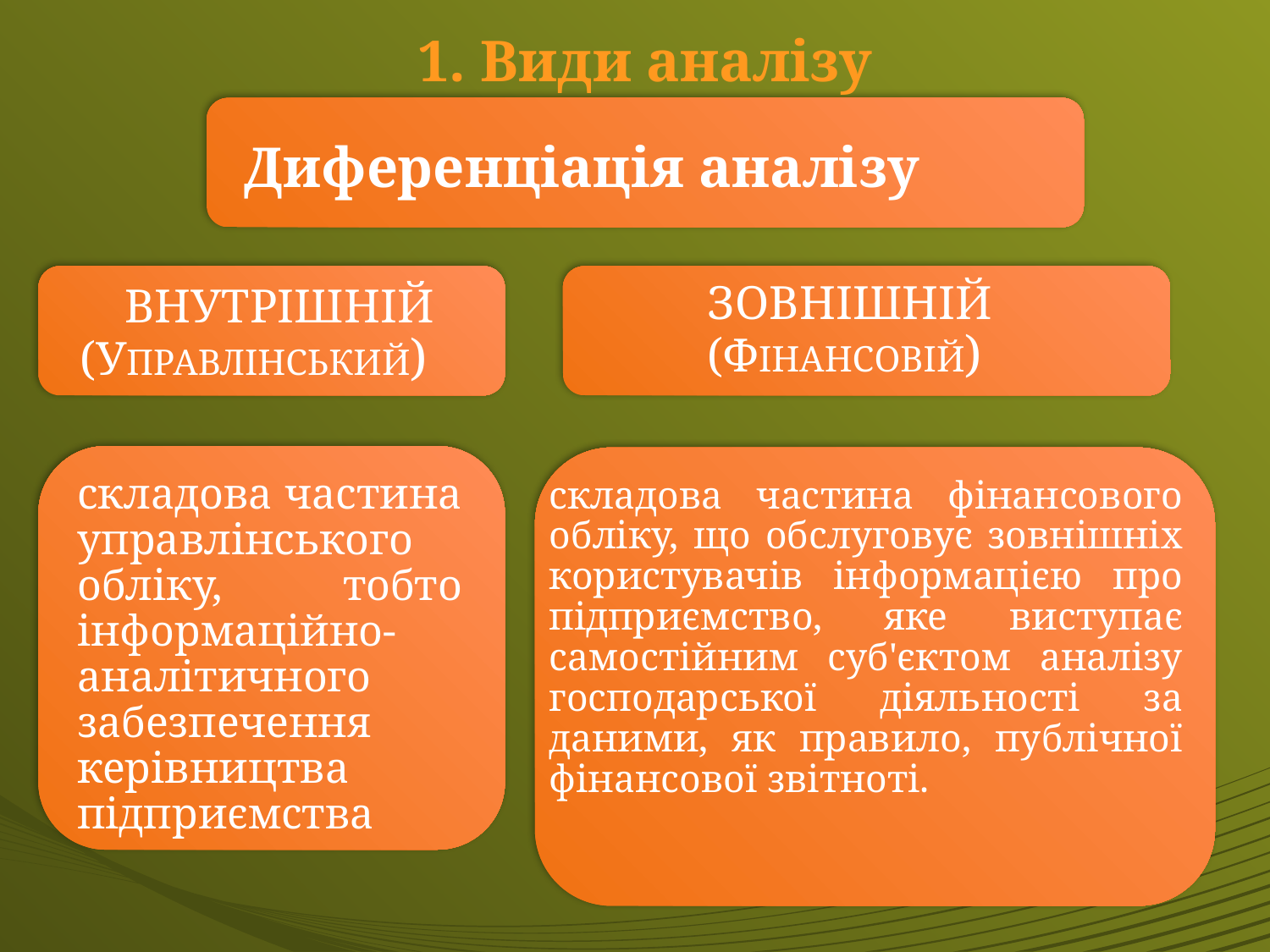

1. Види аналізу

# Диференціація аналізу

Зовнішній
(фінансовій)
    Внутрішній
(управлінський)

складова частина управлінського обліку, тобто інформаційно-аналітичного забезпечення керівництва підприємства
складова частина фінансового обліку, що обслуговує зовнішніх користувачів інформацією про підприємство, яке виступає самостійним суб'єктом аналізу господарської діяльності за даними, як правило, публічної фінансової звітноті.